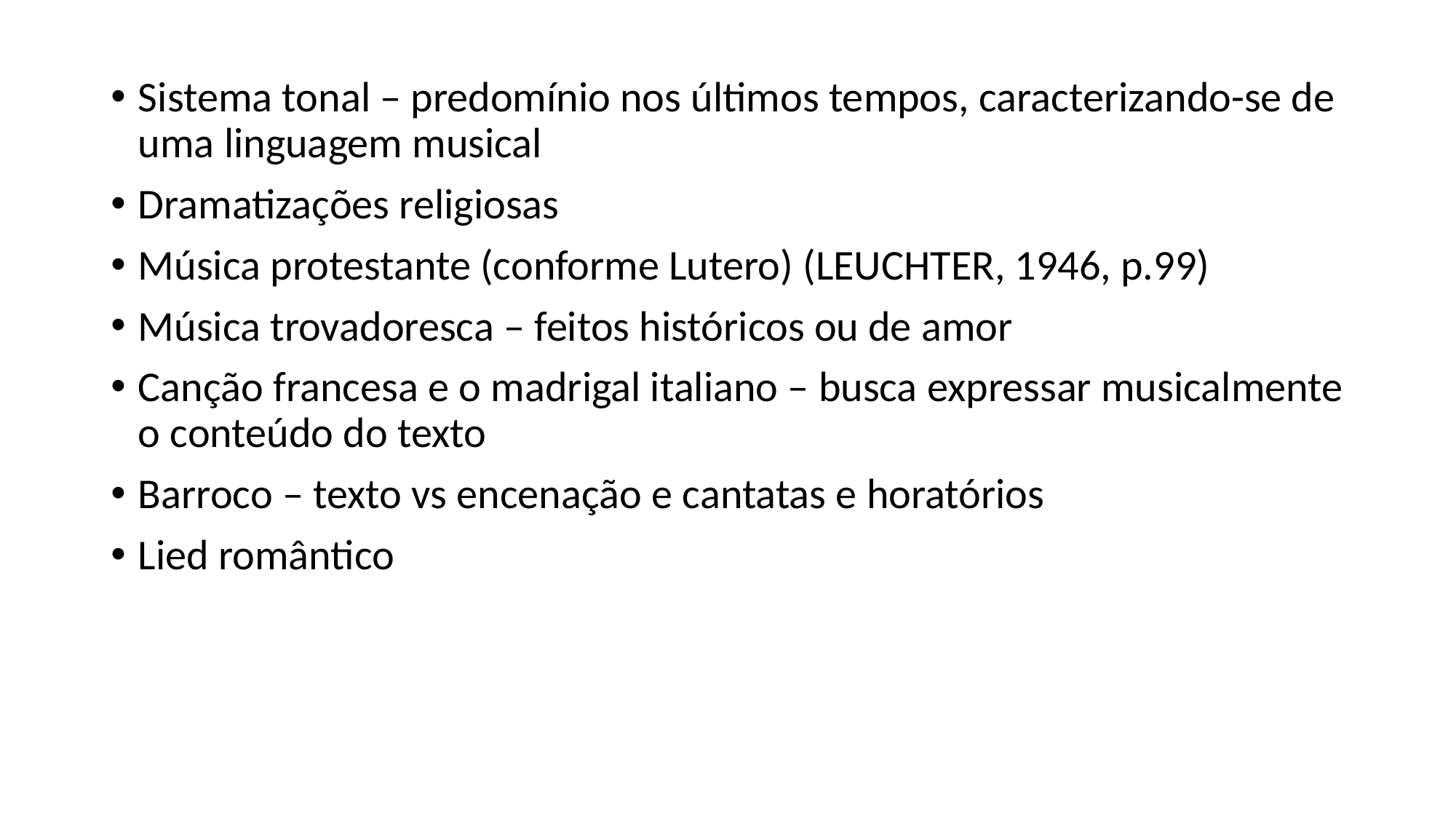

Sistema tonal – predomínio nos últimos tempos, caracterizando-se de uma linguagem musical
Dramatizações religiosas
Música protestante (conforme Lutero) (LEUCHTER, 1946, p.99)
Música trovadoresca – feitos históricos ou de amor
Canção francesa e o madrigal italiano – busca expressar musicalmente o conteúdo do texto
Barroco – texto vs encenação e cantatas e horatórios
Lied romântico